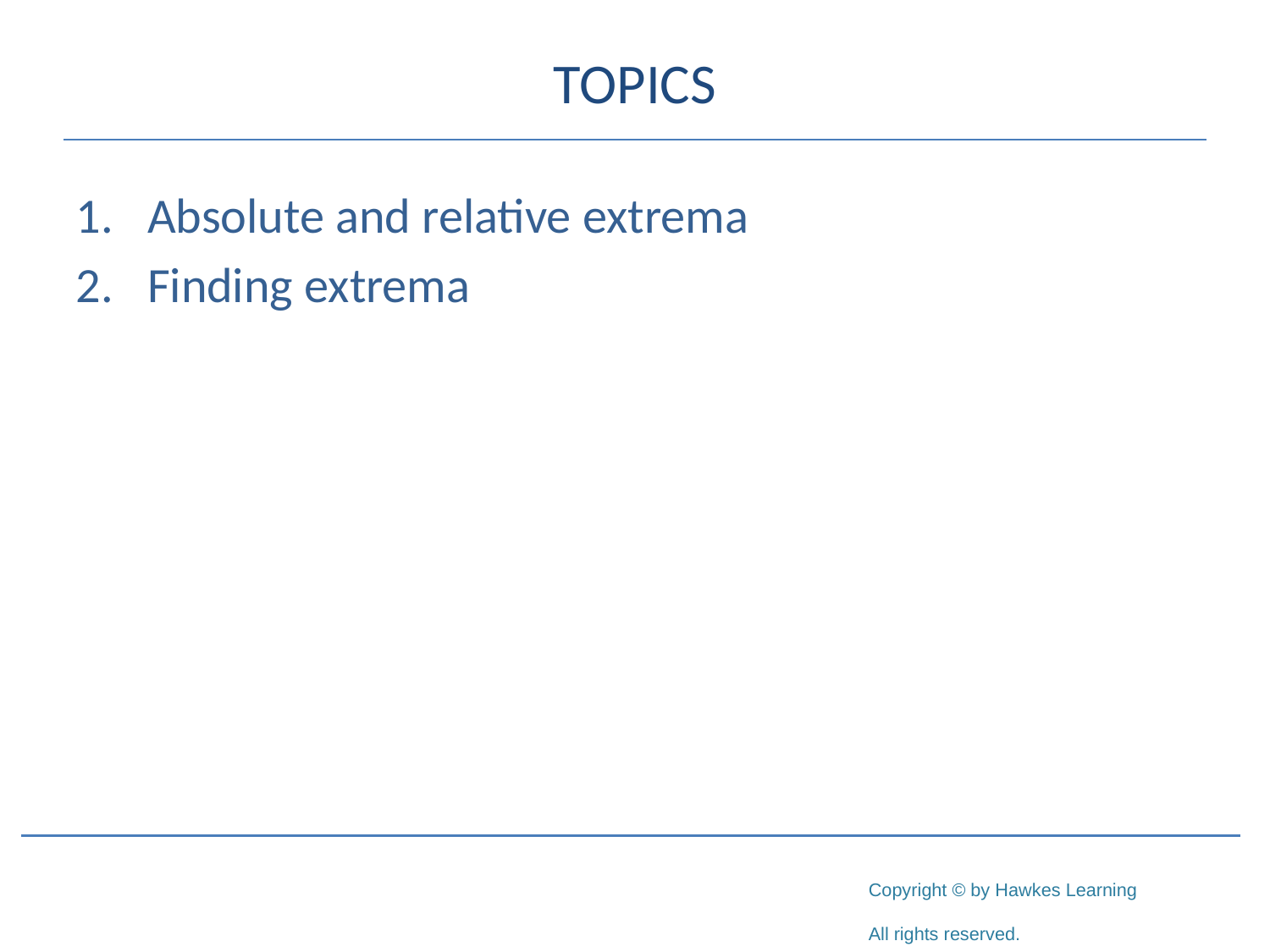

# TOPICS
Absolute and relative extrema
Finding extrema